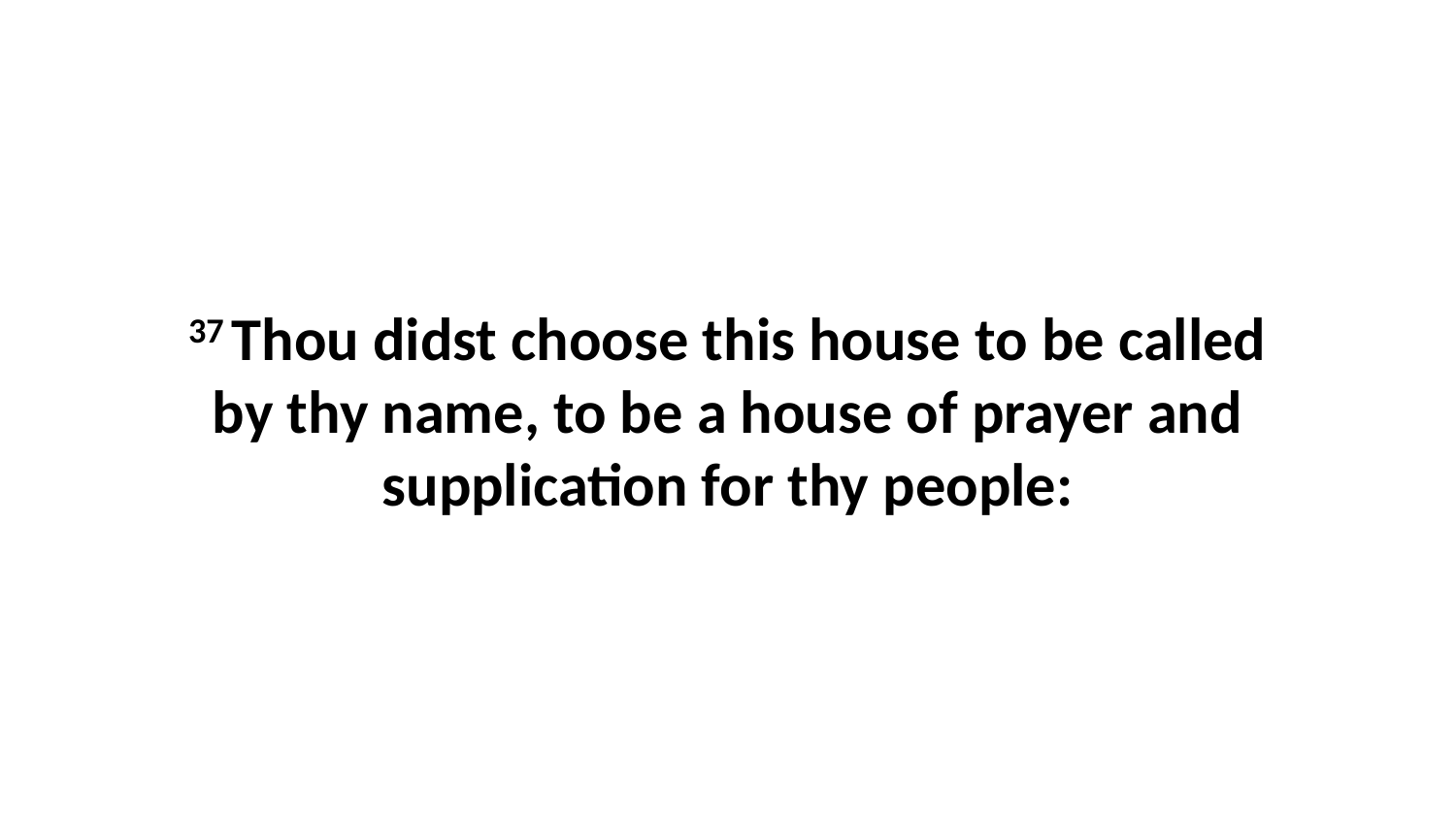

37 Thou didst choose this house to be called by thy name, to be a house of prayer and supplication for thy people: